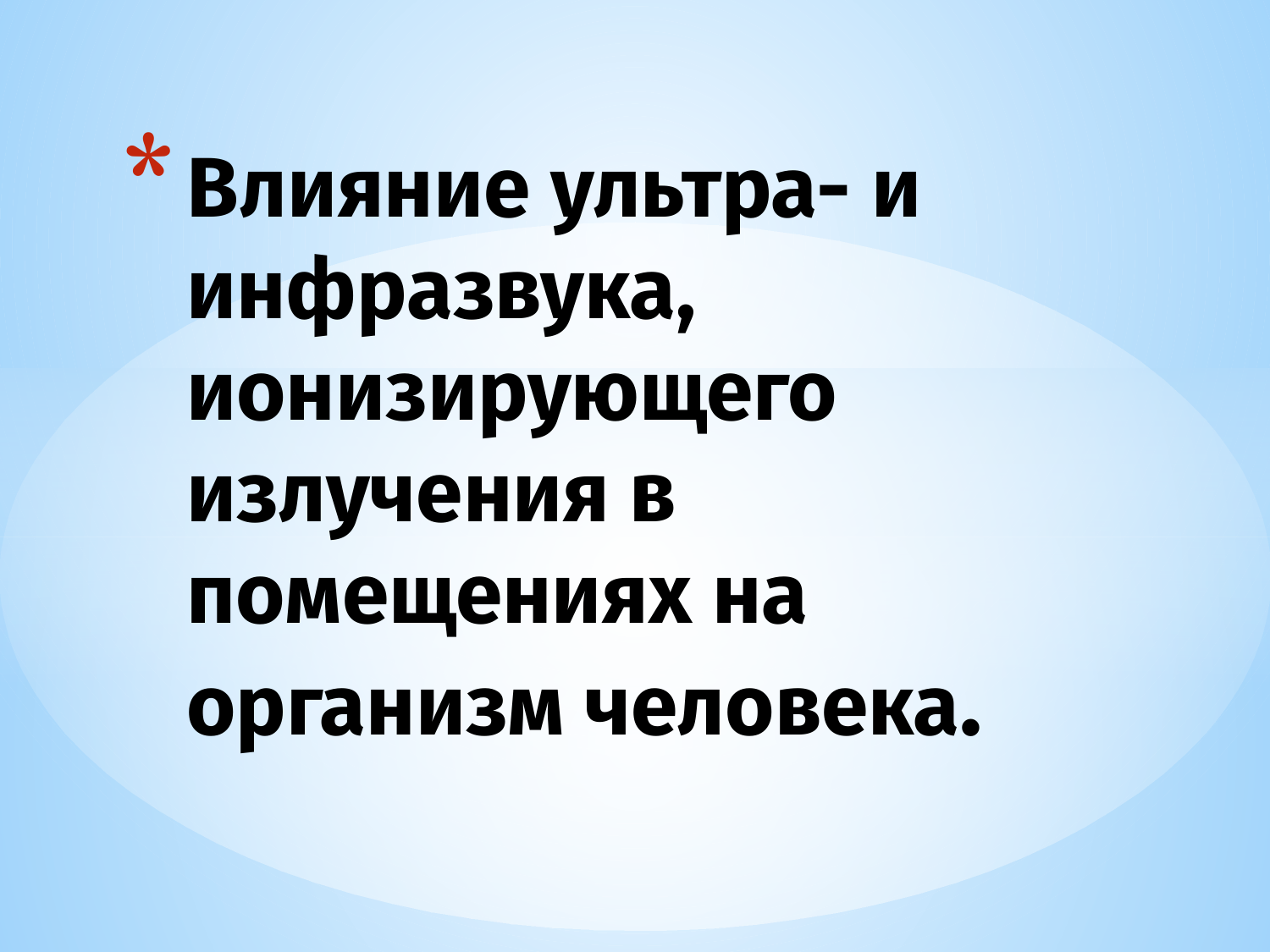

# Влияние ультра- и инфразвука, ионизирующего излучения в помещениях на организм человека.